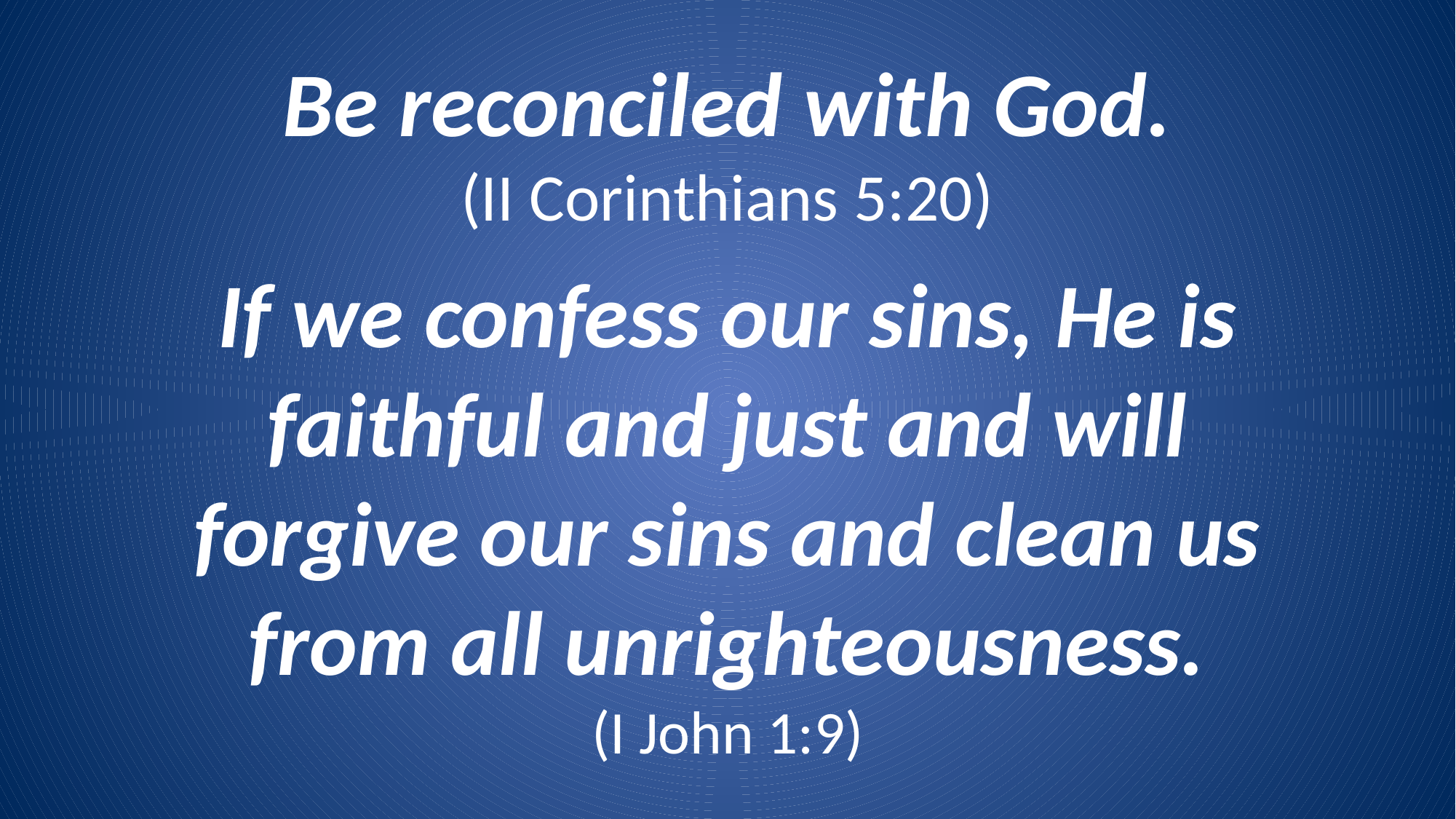

Be reconciled with God.
(II Corinthians 5:20)

If we confess our sins, He is faithful and just and will forgive our sins and clean us from all unrighteousness.
(I John 1:9)